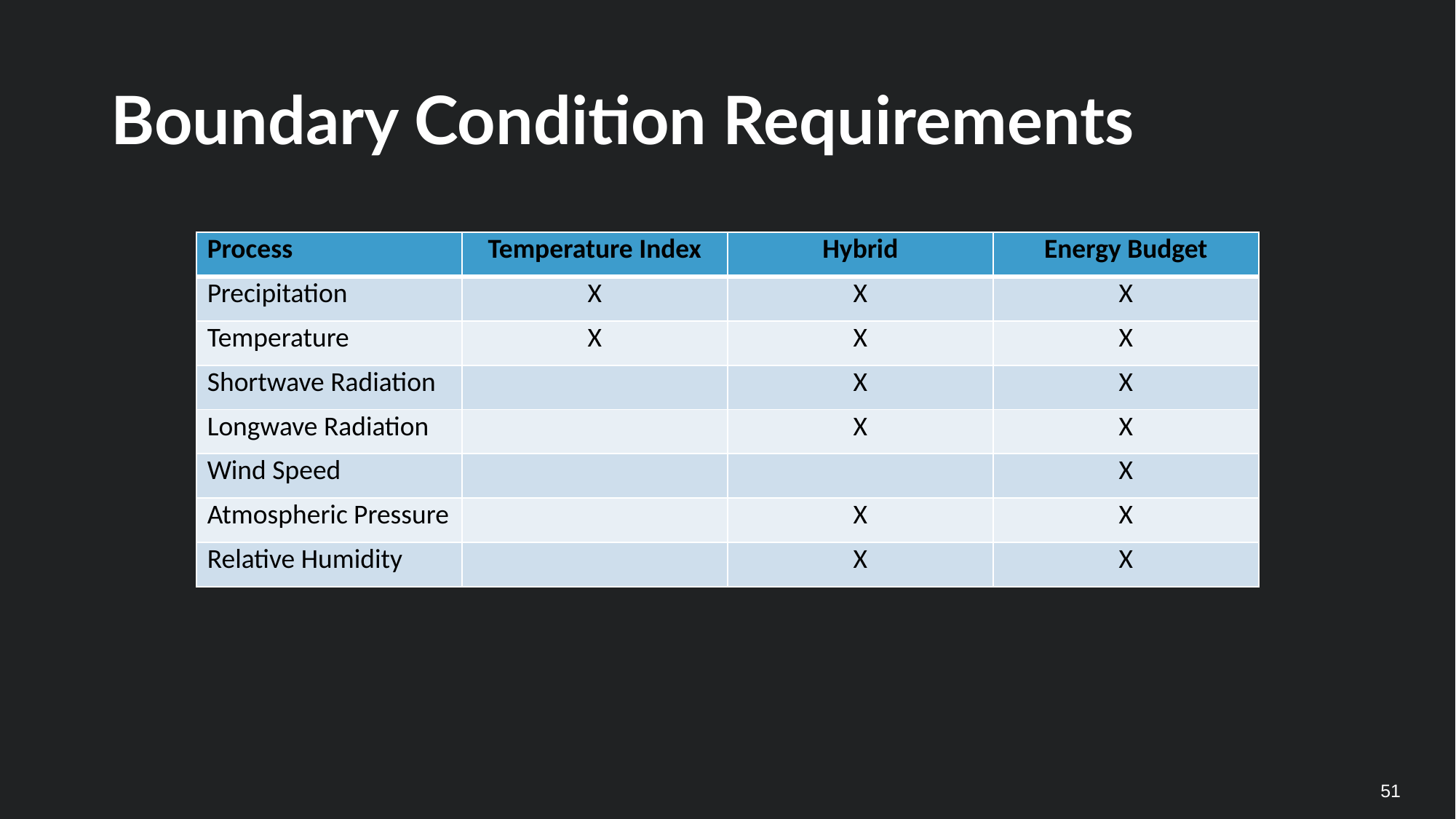

# Boundary Condition Requirements
| Process | Temperature Index | Hybrid | Energy Budget |
| --- | --- | --- | --- |
| Precipitation | X | X | X |
| Temperature | X | X | X |
| Shortwave Radiation |  | X | X |
| Longwave Radiation |  | X | X |
| Wind Speed |  |  | X |
| Atmospheric Pressure |  | X | X |
| Relative Humidity |  | X | X |
51